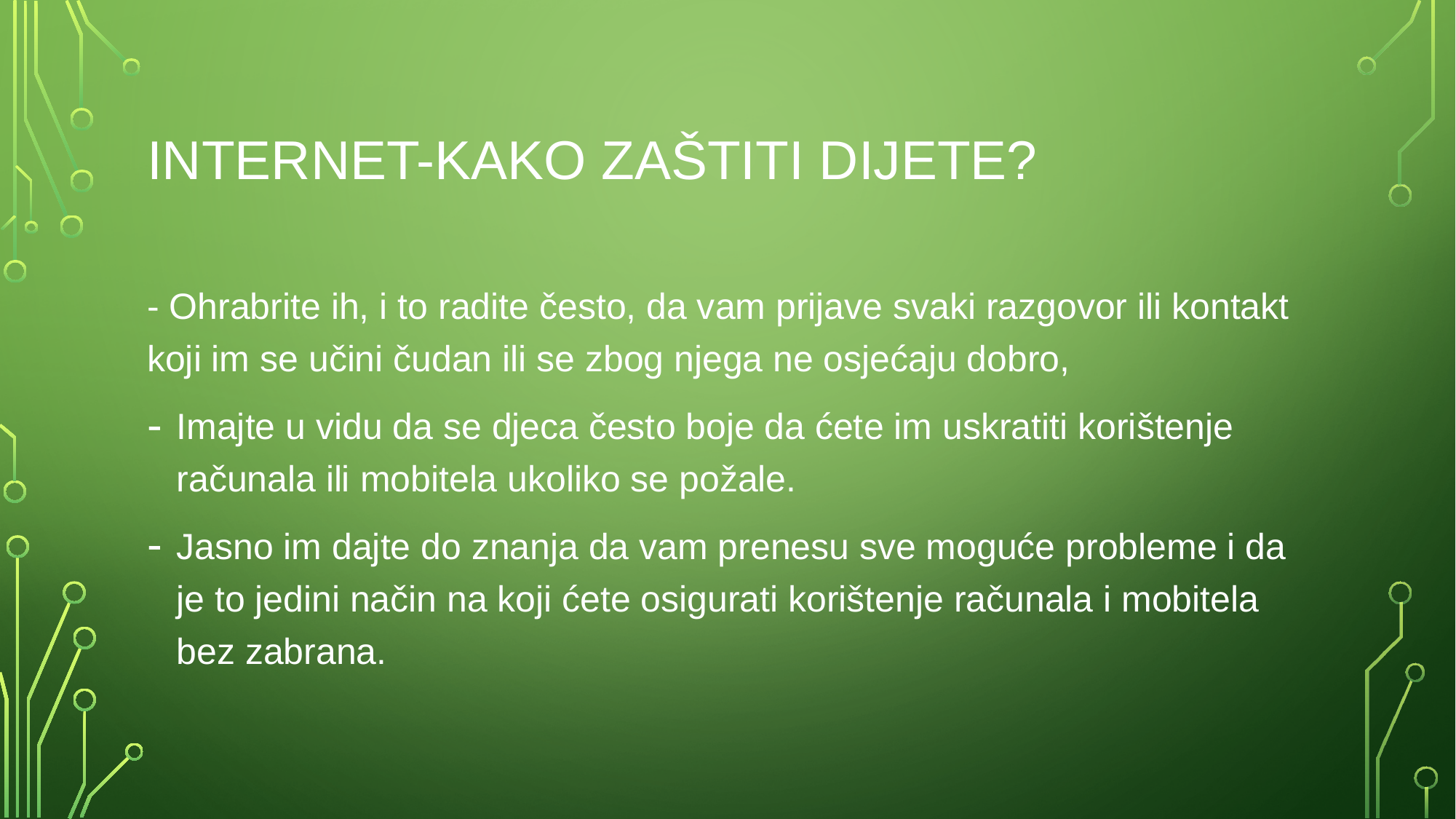

# Internet-kako zaštiti dijete?
- Ohrabrite ih, i to radite često, da vam prijave svaki razgovor ili kontakt koji im se učini čudan ili se zbog njega ne osjećaju dobro,
Imajte u vidu da se djeca često boje da ćete im uskratiti korištenje računala ili mobitela ukoliko se požale.
Jasno im dajte do znanja da vam prenesu sve moguće probleme i da je to jedini način na koji ćete osigurati korištenje računala i mobitela bez zabrana.